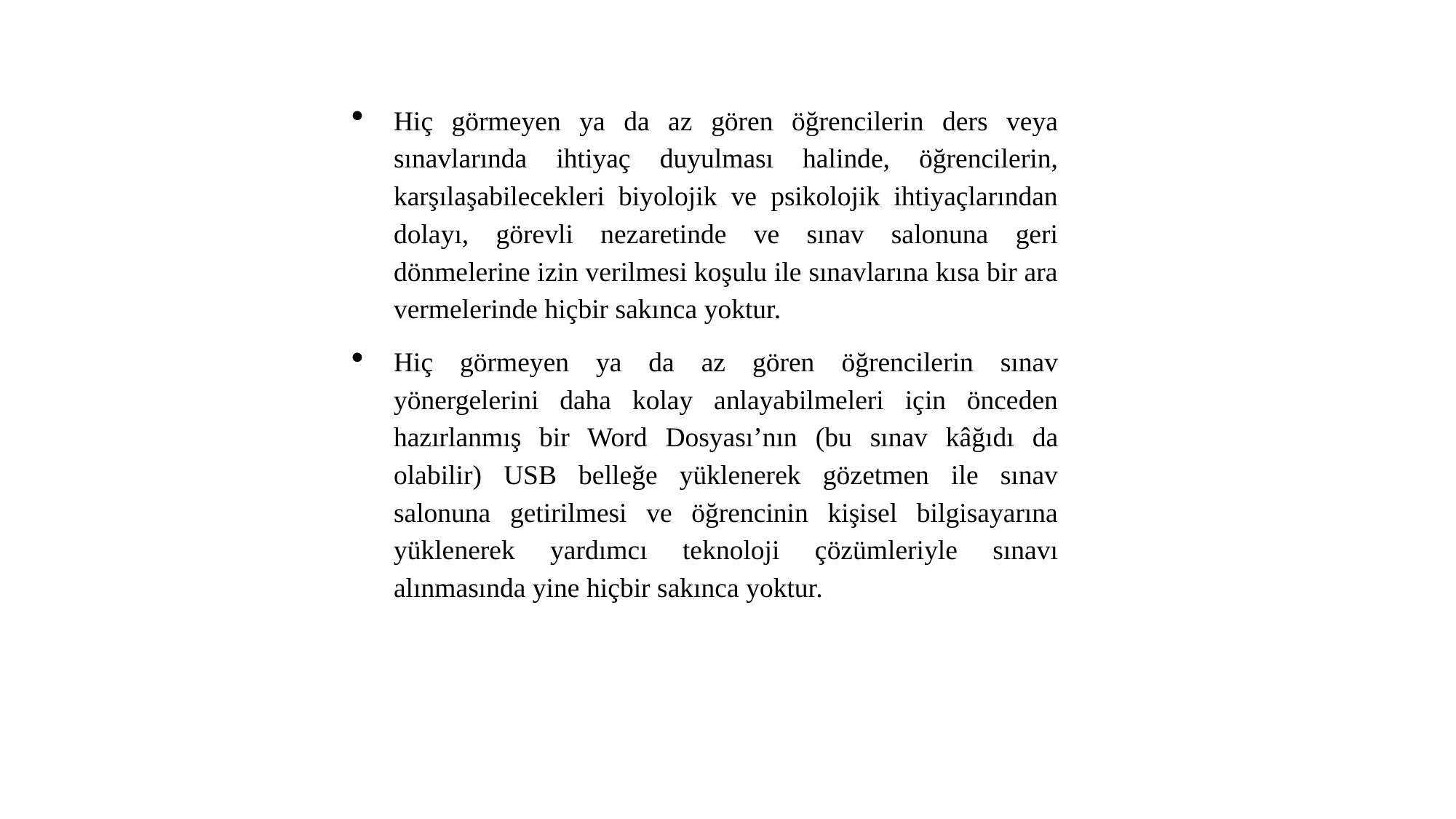

Hiç görmeyen ya da az gören öğrencilerin ders veya sınavlarında ihtiyaç duyulması halinde, öğrencilerin, karşılaşabilecekleri biyolojik ve psikolojik ihtiyaçlarından dolayı, görevli nezaretinde ve sınav salonuna geri dönmelerine izin verilmesi koşulu ile sınavlarına kısa bir ara vermelerinde hiçbir sakınca yoktur.
Hiç görmeyen ya da az gören öğrencilerin sınav yönergelerini daha kolay anlayabilmeleri için önceden hazırlanmış bir Word Dosyası’nın (bu sınav kâğıdı da olabilir) USB belleğe yüklenerek gözetmen ile sınav salonuna getirilmesi ve öğrencinin kişisel bilgisayarına yüklenerek yardımcı teknoloji çözümleriyle sınavı alınmasında yine hiçbir sakınca yoktur.